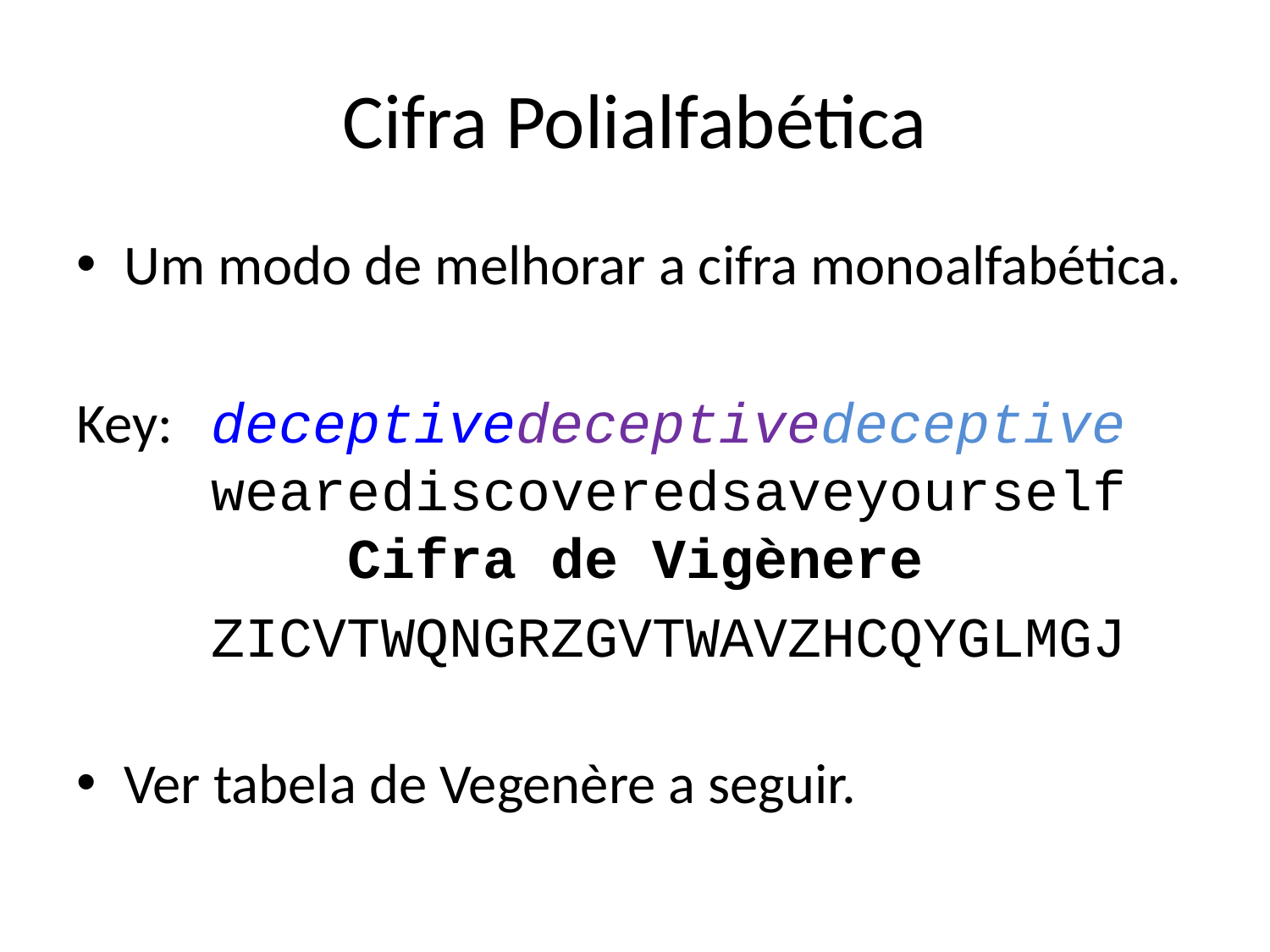

# Cifra Polialfabética
Um modo de melhorar a cifra monoalfabética.

Key:   deceptivedeceptivedeceptive
    wearediscoveredsaveyourself
        Cifra de Vigènere
    ZICVTWQNGRZGVTWAVZHCQYGLMGJ
Ver tabela de Vegenère a seguir.